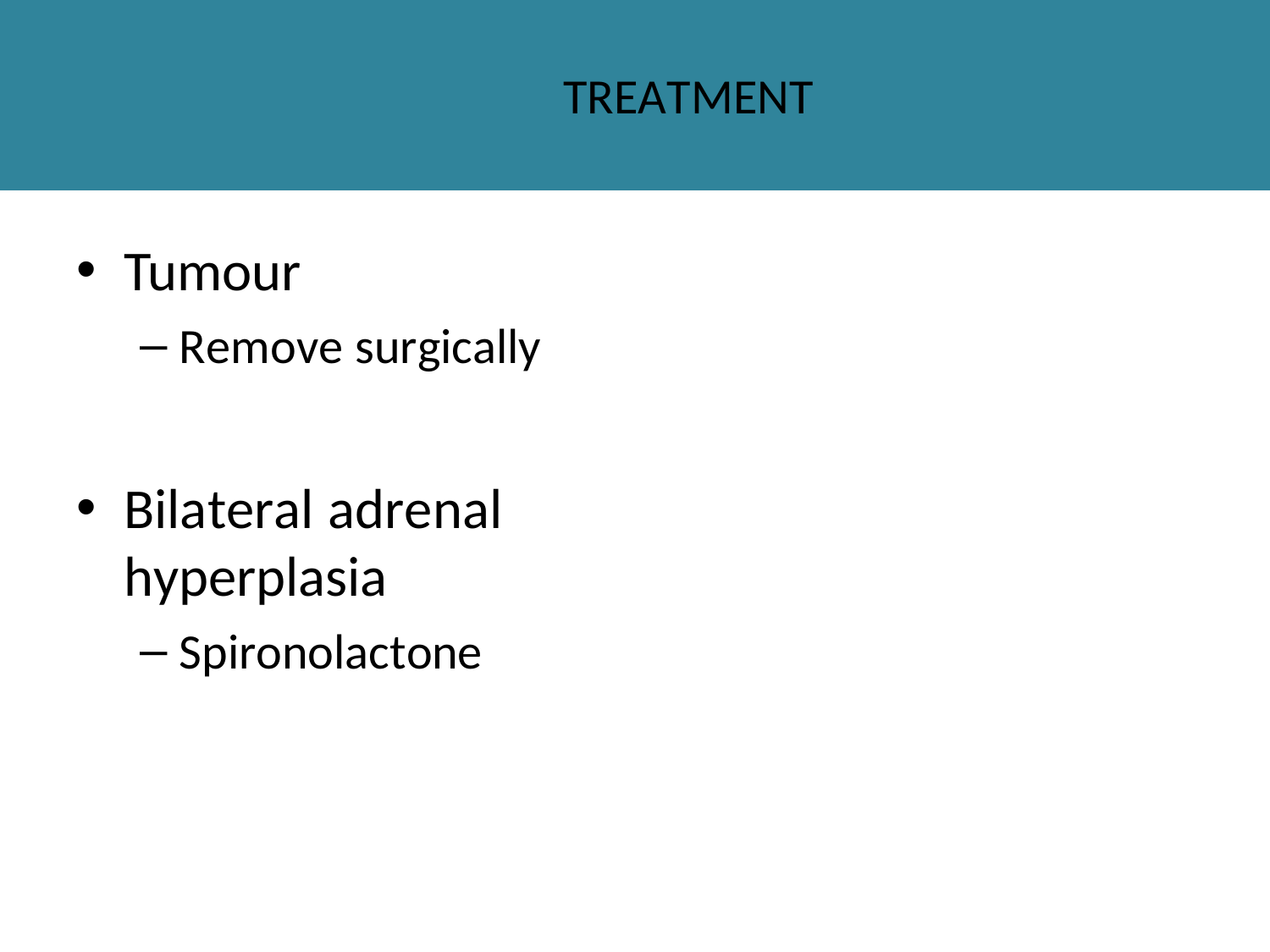

# Treatment
Tumour
Remove surgically

Bilateral adrenal hyperplasia
Spironolactone